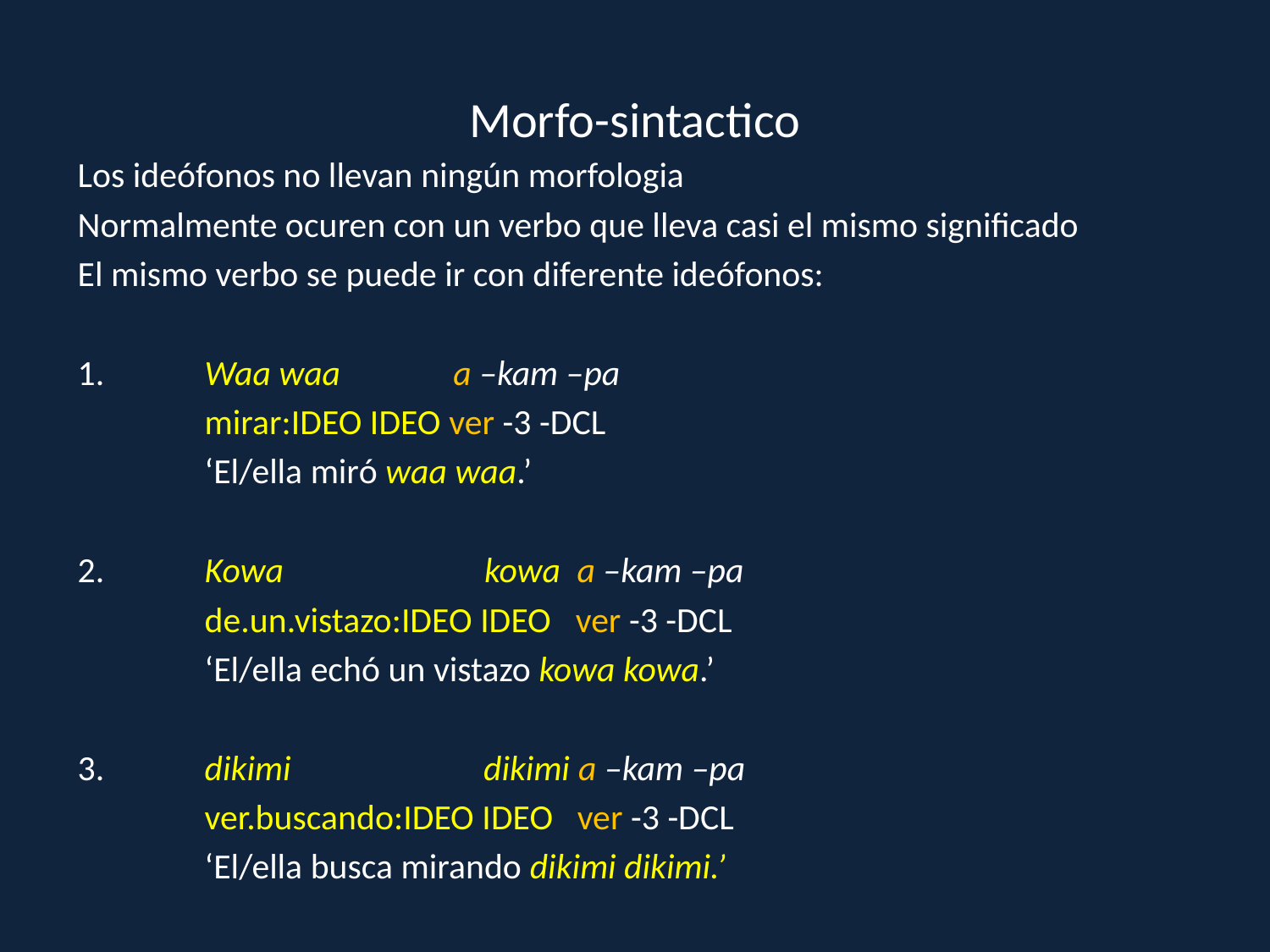

# Morfo-sintactico
Los ideófonos no llevan ningún morfologia
Normalmente ocuren con un verbo que lleva casi el mismo significado
El mismo verbo se puede ir con diferente ideófonos:

1.	Waa waa              a –kam –pa
        	mirar:IDEO IDEO ver -3 -DCL
        	‘El/ella miró waa waa.’

2.	Kowa                         kowa  a –kam –pa
        	de.un.vistazo:IDEO IDEO   ver -3 -DCL
        	‘El/ella echó un vistazo kowa kowa.’

3.	dikimi                        dikimi a –kam –pa
        	ver.buscando:IDEO IDEO   ver -3 -DCL
        	‘El/ella busca mirando dikimi dikimi.’